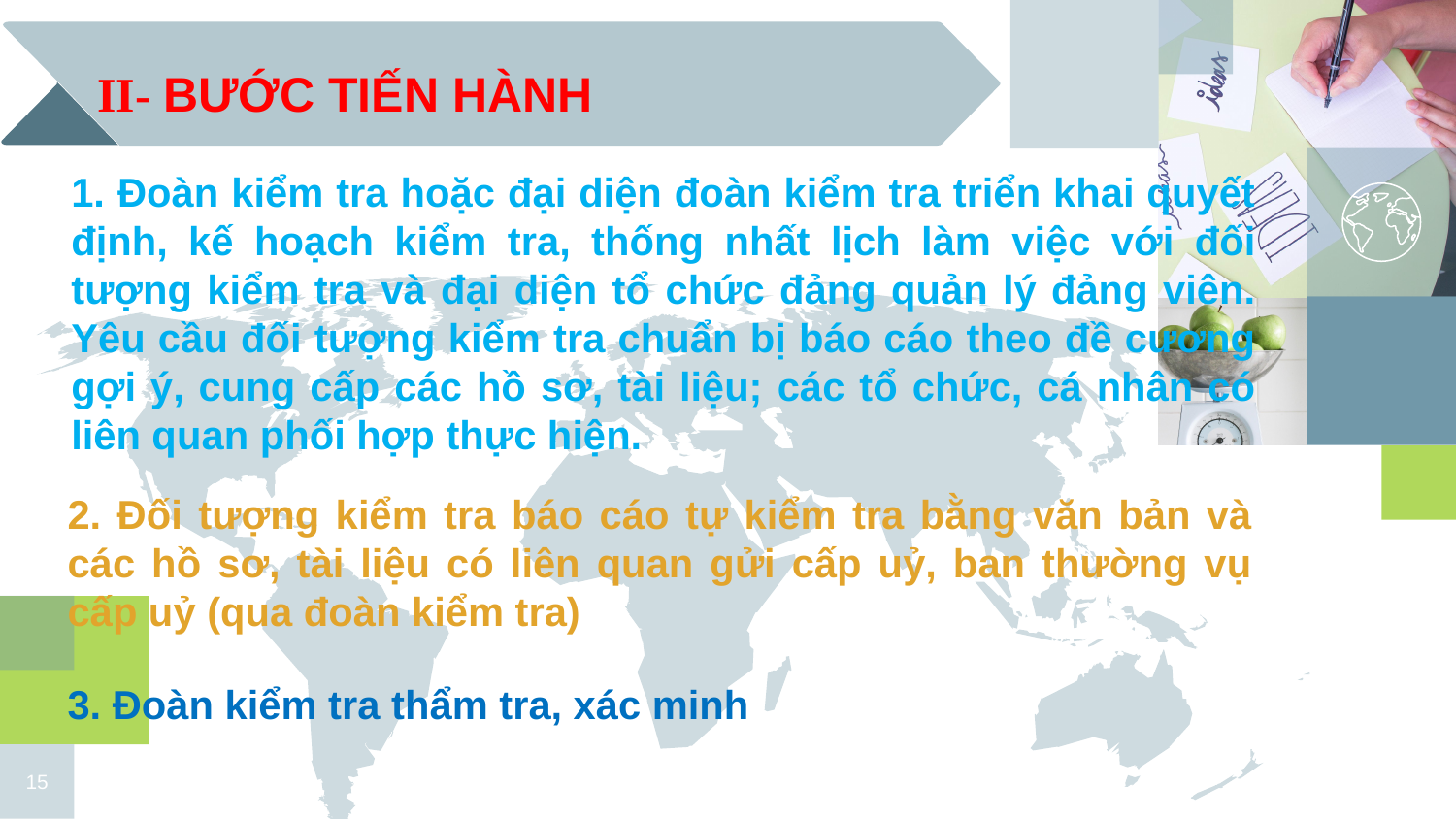

II- BƯỚC TIẾN HÀNH
1. Đoàn kiểm tra hoặc đại diện đoàn kiểm tra triển khai quyết định, kế hoạch kiểm tra, thống nhất lịch làm việc với đối tượng kiểm tra và đại diện tổ chức đảng quản lý đảng viên. Yêu cầu đối tượng kiểm tra chuẩn bị báo cáo theo đề cương gợi ý, cung cấp các hồ sơ, tài liệu; các tổ chức, cá nhân có liên quan phối hợp thực hiện.

2. Đối tượng kiểm tra báo cáo tự kiểm tra bằng văn bản và các hồ sơ, tài liệu có liên quan gửi cấp uỷ, ban thường vụ cấp uỷ (qua đoàn kiểm tra)
3. Đoàn kiểm tra thẩm tra, xác minh

15